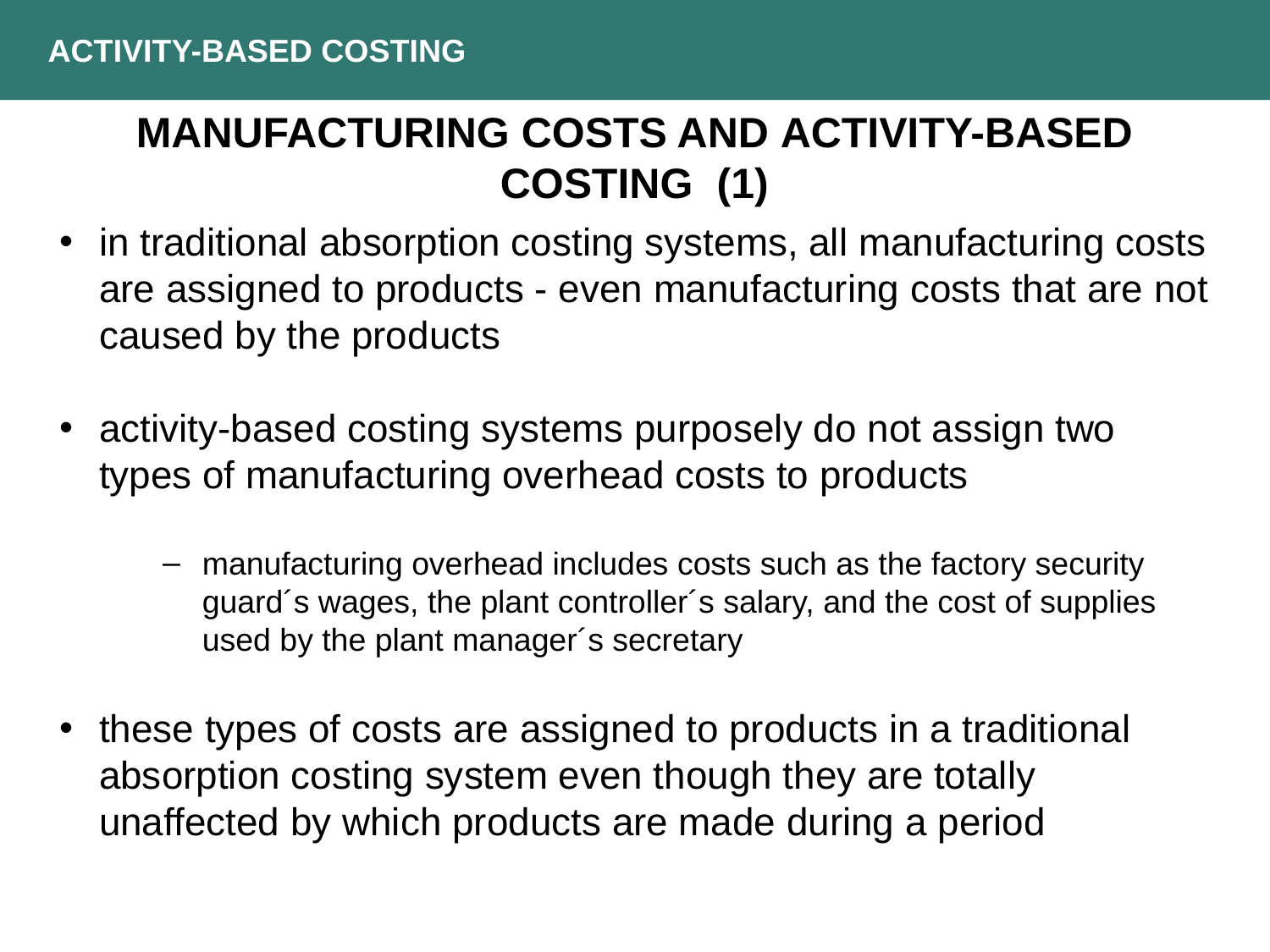

ACTIVITY-BASED COSTING
MANUFACTURING COSTS AND ACTIVITY-BASED COSTING  (1)
in traditional absorption costing systems, all manufacturing costs are assigned to products - even manufacturing costs that are not caused by the products

activity-based costing systems purposely do not assign two types of manufacturing overhead costs to products

manufacturing overhead includes costs such as the factory security guard´s wages, the plant controller´s salary, and the cost of supplies used by the plant manager´s secretary

these types of costs are assigned to products in a traditional absorption costing system even though they are totally unaffected by which products are made during a period